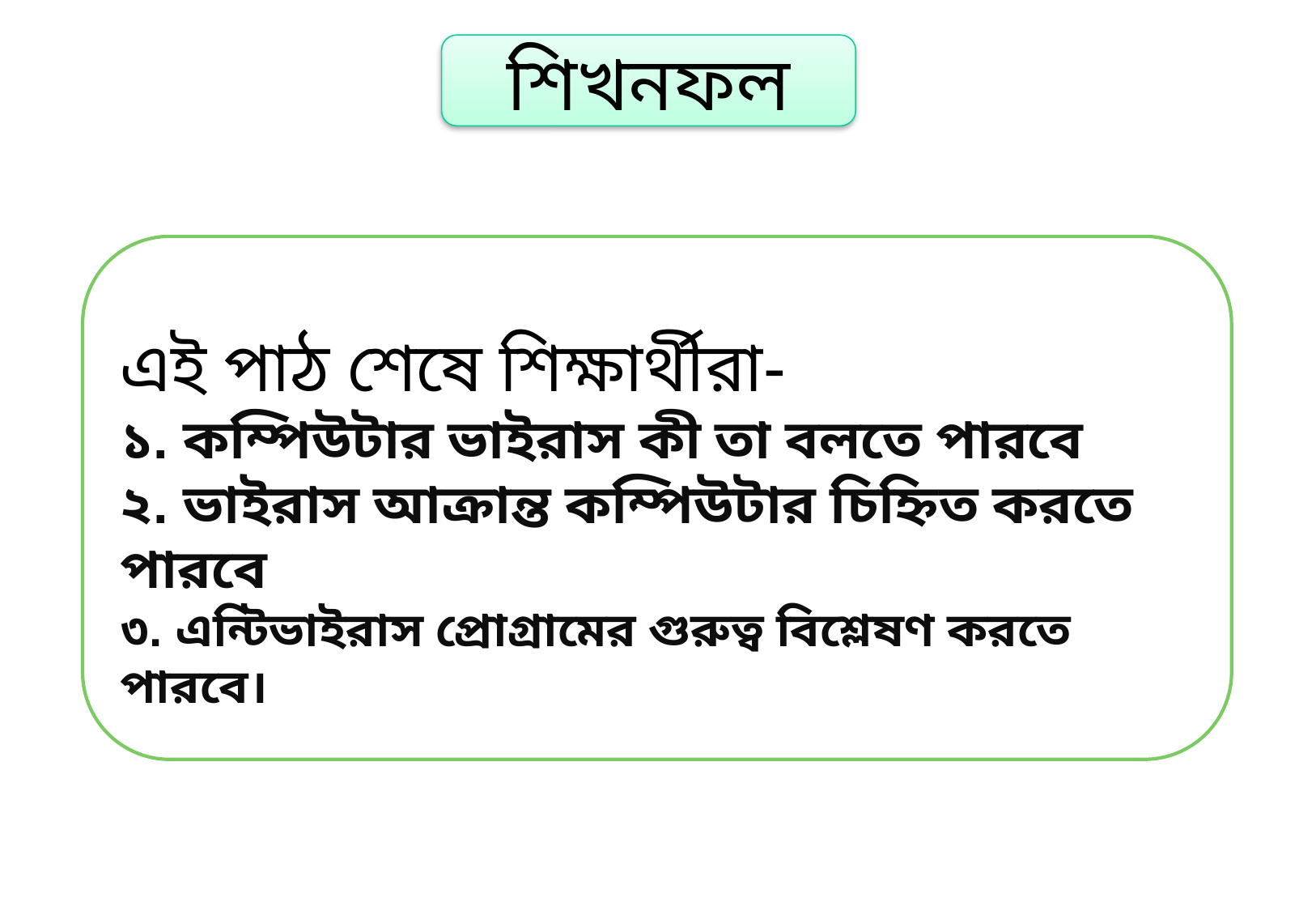

শিখনফল
এই পাঠ শেষে শিক্ষার্থীরা-
১. কম্পিউটার ভাইরাস কী তা বলতে পারবে
২. ভাইরাস আক্রান্ত কম্পিউটার চিহ্নিত করতে পারবে
৩. এন্টিভাইরাস প্রোগ্রামের গুরুত্ব বিশ্লেষণ করতে পারবে।